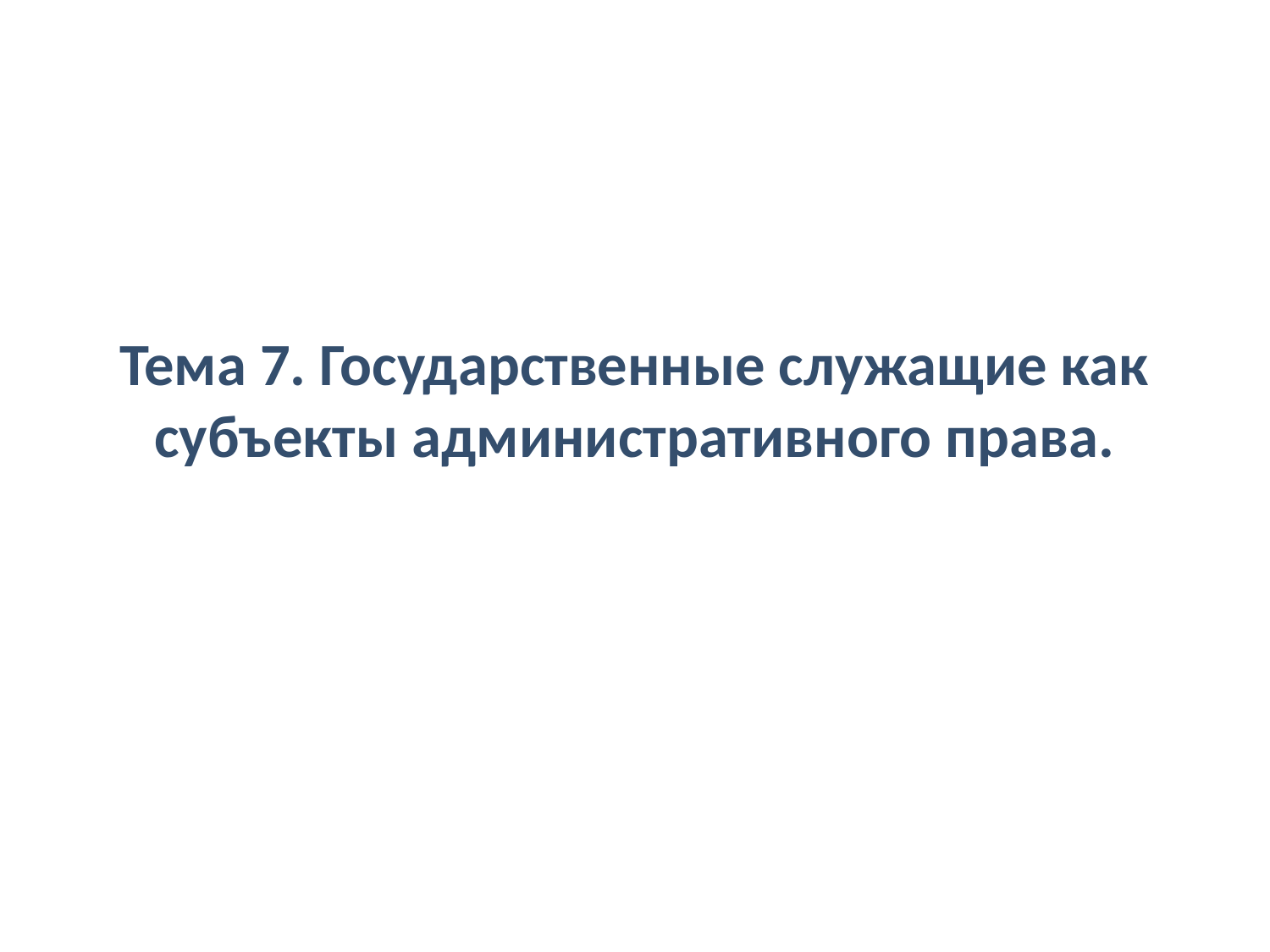

# Тема 7. Государственные служащие как субъекты административного права.